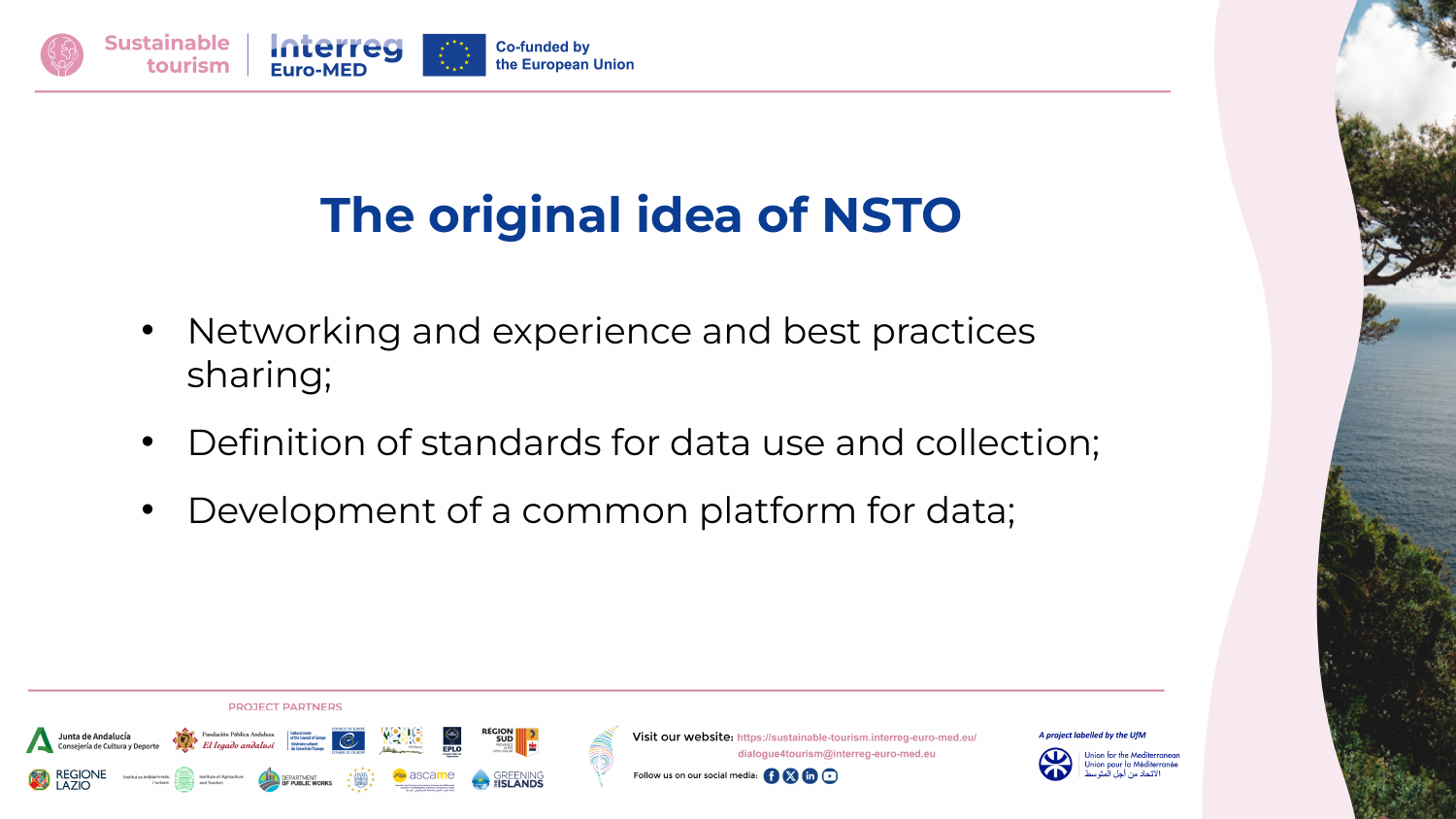

# The original idea of NSTO
Networking and experience and best practices sharing;
Definition of standards for data use and collection;
Development of a common platform for data;